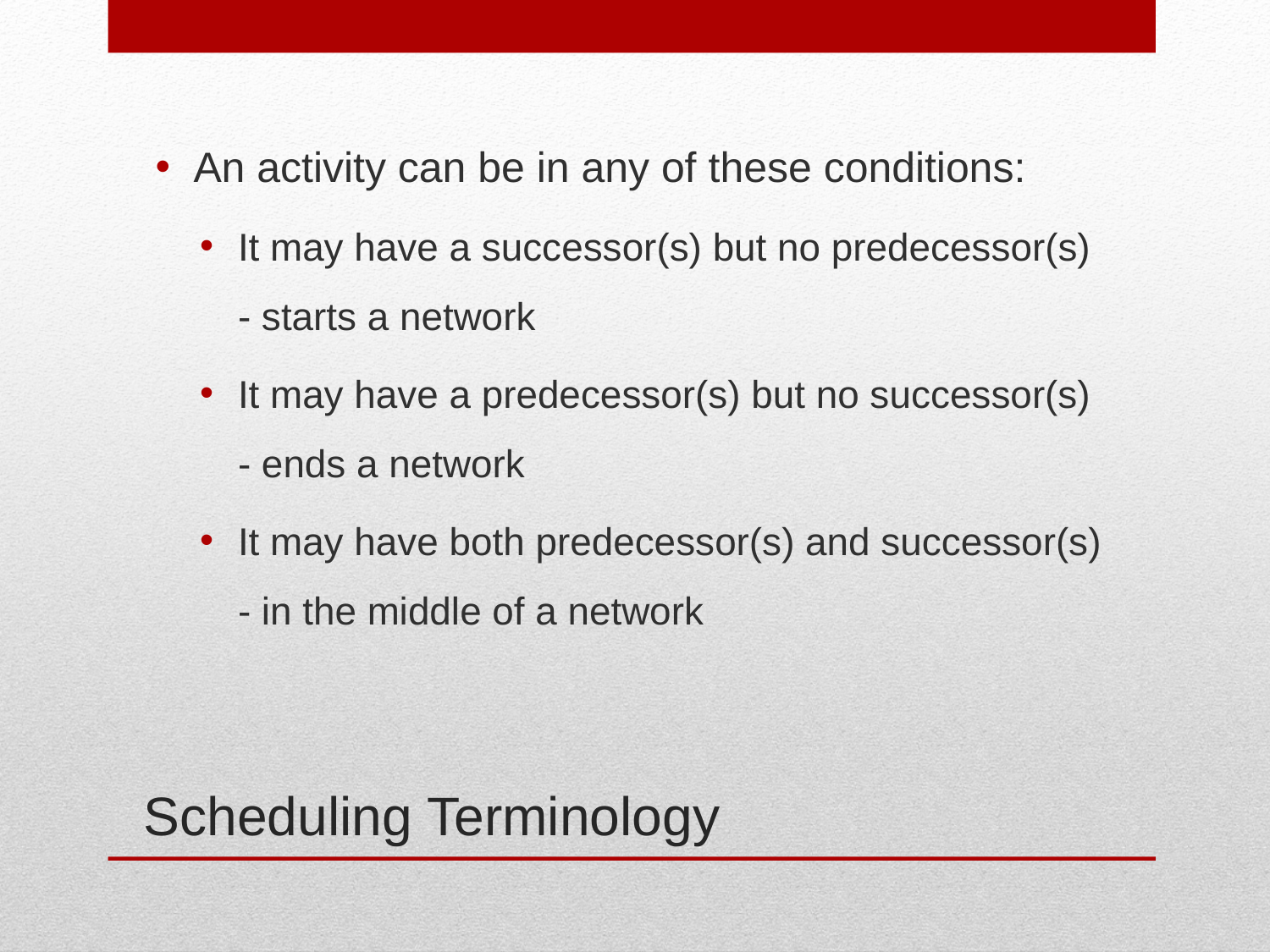

An activity can be in any of these conditions:
It may have a successor(s) but no predecessor(s) - starts a network
It may have a predecessor(s) but no successor(s) - ends a network
It may have both predecessor(s) and successor(s) - in the middle of a network
# Scheduling Terminology